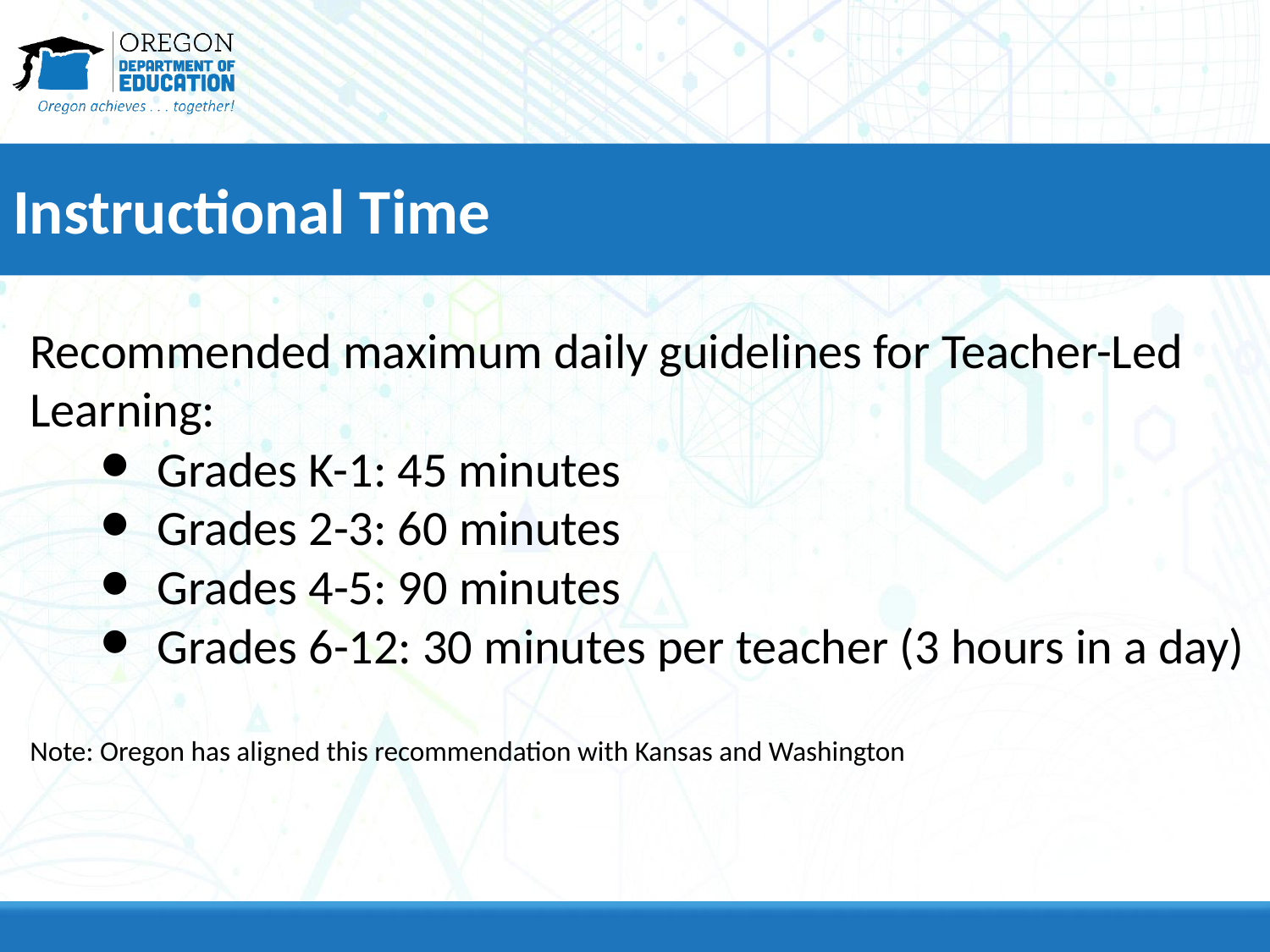

# Instructional Time
Recommended maximum daily guidelines for Teacher-Led Learning:
Grades K-1: 45 minutes
Grades 2-3: 60 minutes
Grades 4-5: 90 minutes
Grades 6-12: 30 minutes per teacher (3 hours in a day)

Note: Oregon has aligned this recommendation with Kansas and Washington